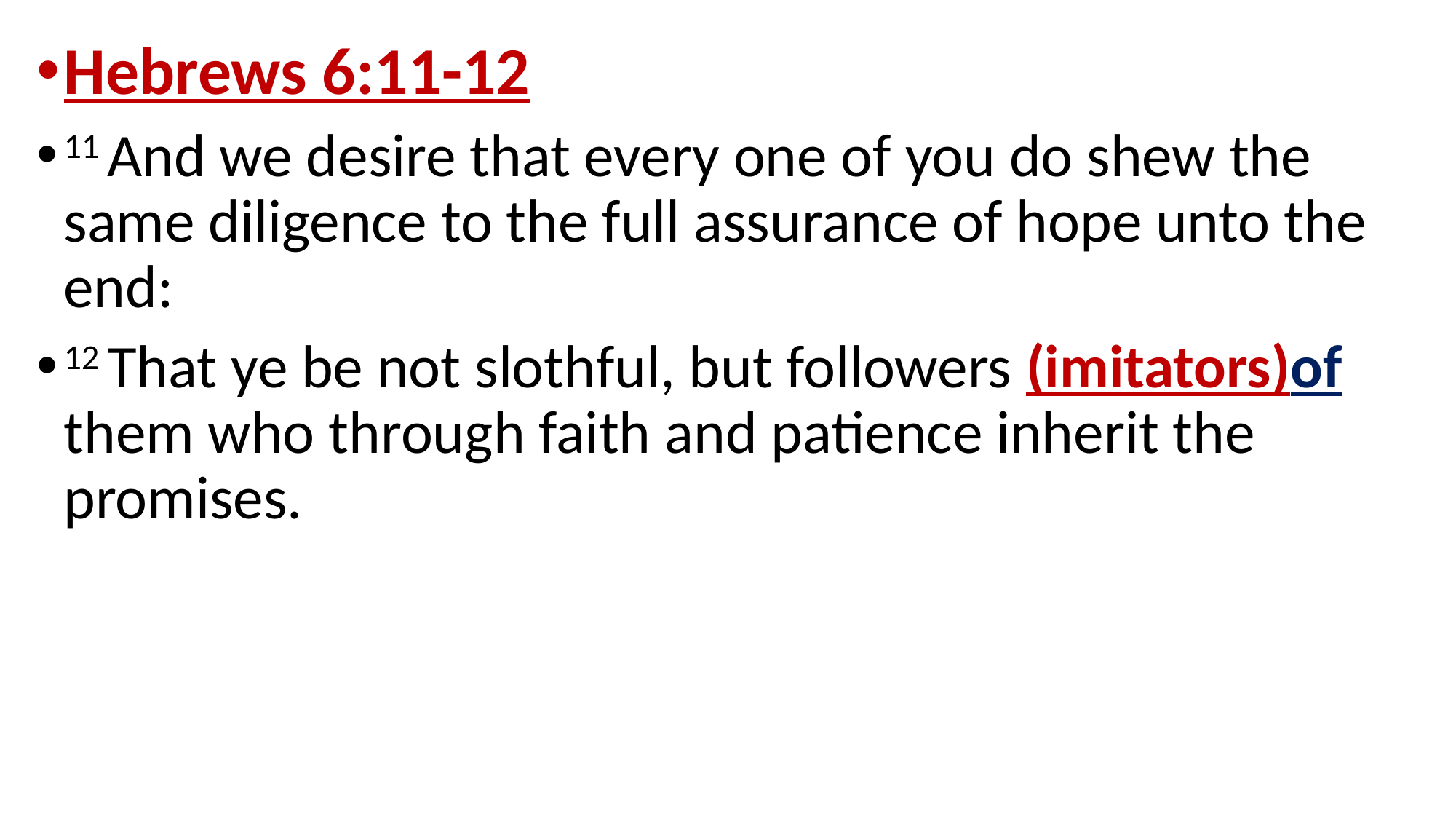

Hebrews 6:11-12
11 And we desire that every one of you do shew the same diligence to the full assurance of hope unto the end:
12 That ye be not slothful, but followers (imitators)of them who through faith and patience inherit the promises.